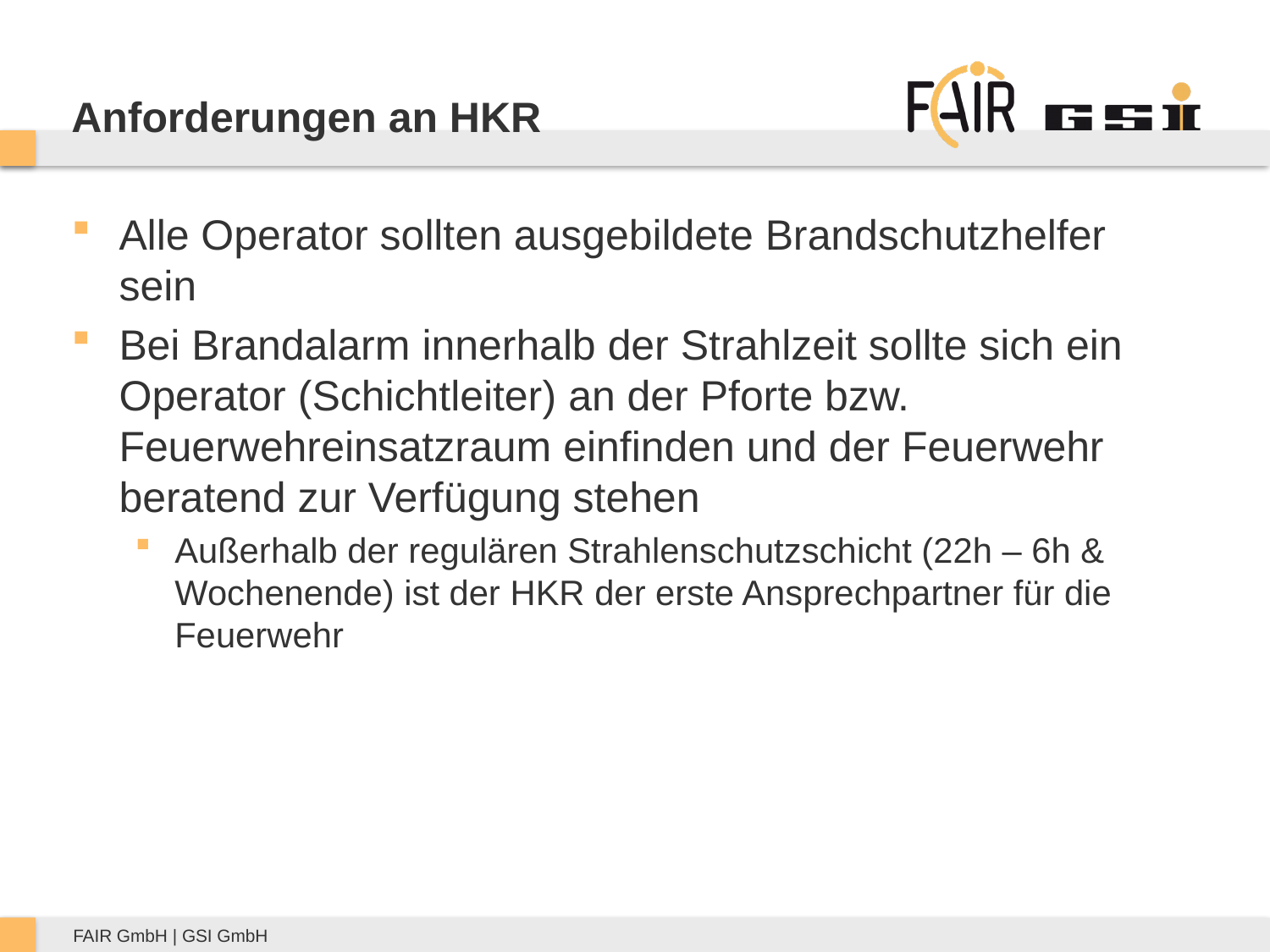

# Anforderungen an HKR
Alle Operator sollten ausgebildete Brandschutzhelfer sein
Bei Brandalarm innerhalb der Strahlzeit sollte sich ein Operator (Schichtleiter) an der Pforte bzw. Feuerwehreinsatzraum einfinden und der Feuerwehr beratend zur Verfügung stehen
Außerhalb der regulären Strahlenschutzschicht (22h – 6h & Wochenende) ist der HKR der erste Ansprechpartner für die Feuerwehr